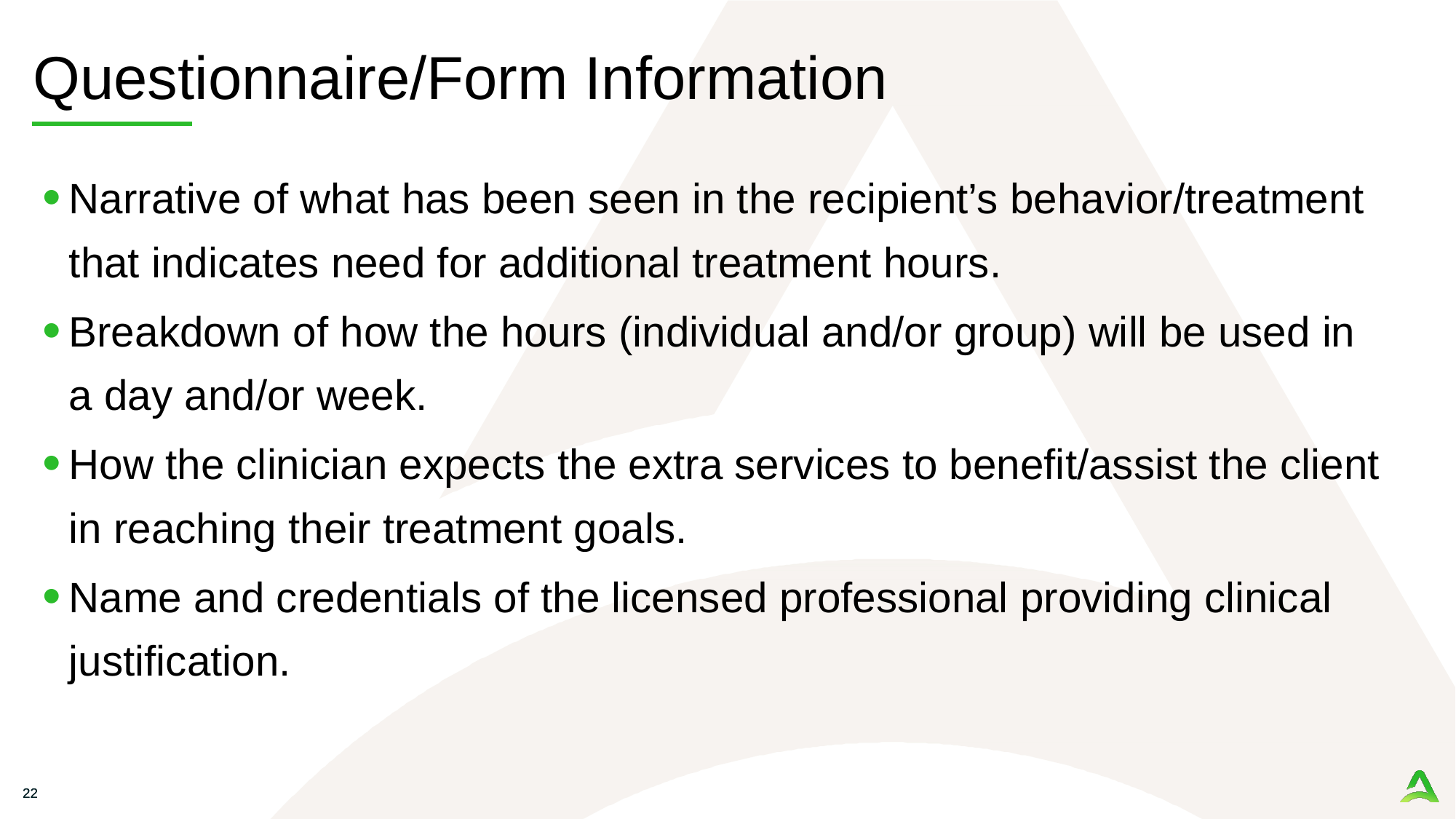

# Questionnaire/Form Information
Narrative of what has been seen in the recipient’s behavior/treatment that indicates need for additional treatment hours.
Breakdown of how the hours (individual and/or group) will be used in a day and/or week.
How the clinician expects the extra services to benefit/assist the client in reaching their treatment goals.
Name and credentials of the licensed professional providing clinical justification.